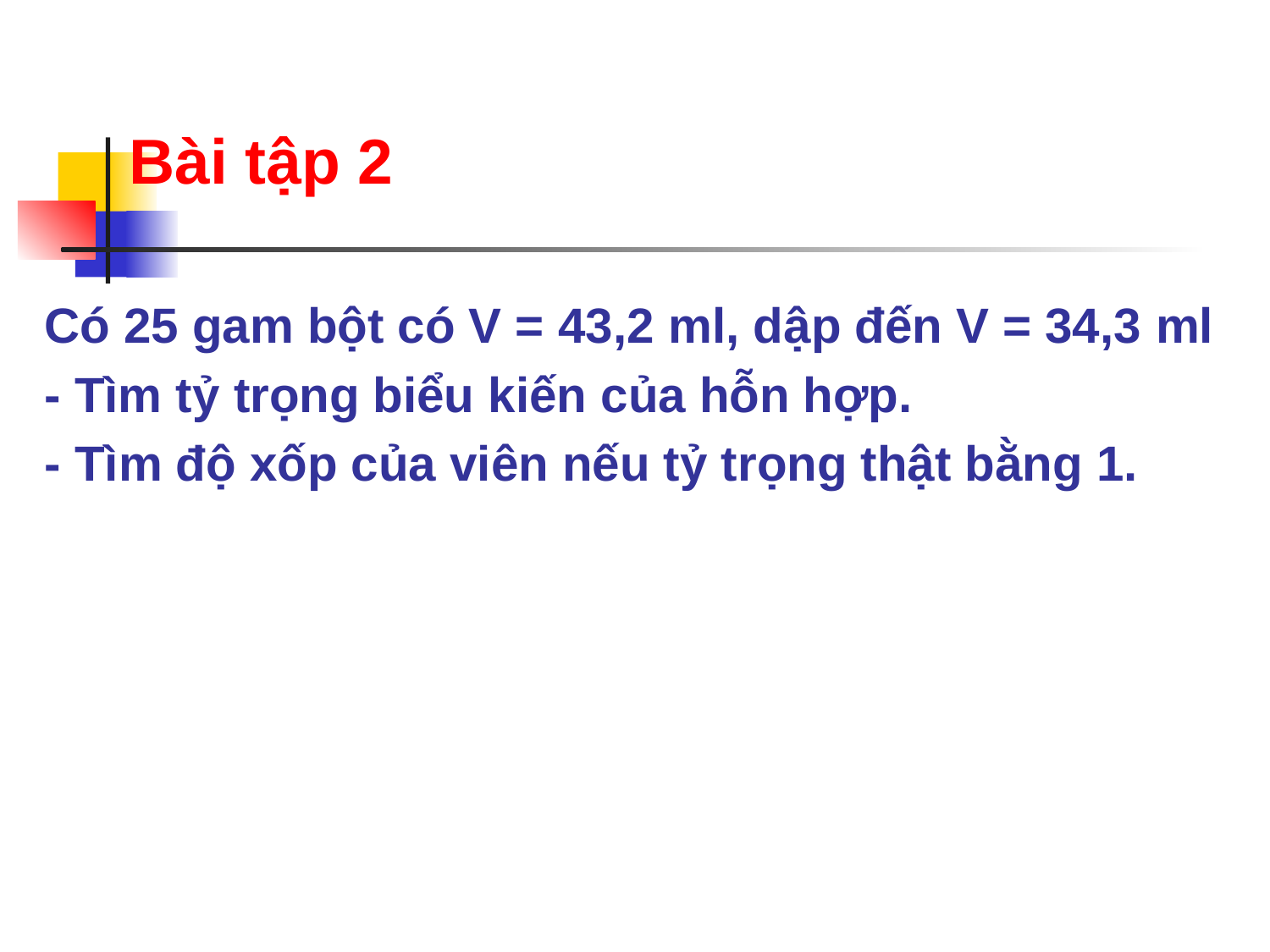

# Bài tập 2
Có 25 gam bột có V = 43,2 ml, dập đến V = 34,3 ml
- Tìm tỷ trọng biểu kiến của hỗn hợp.
- Tìm độ xốp của viên nếu tỷ trọng thật bằng 1.